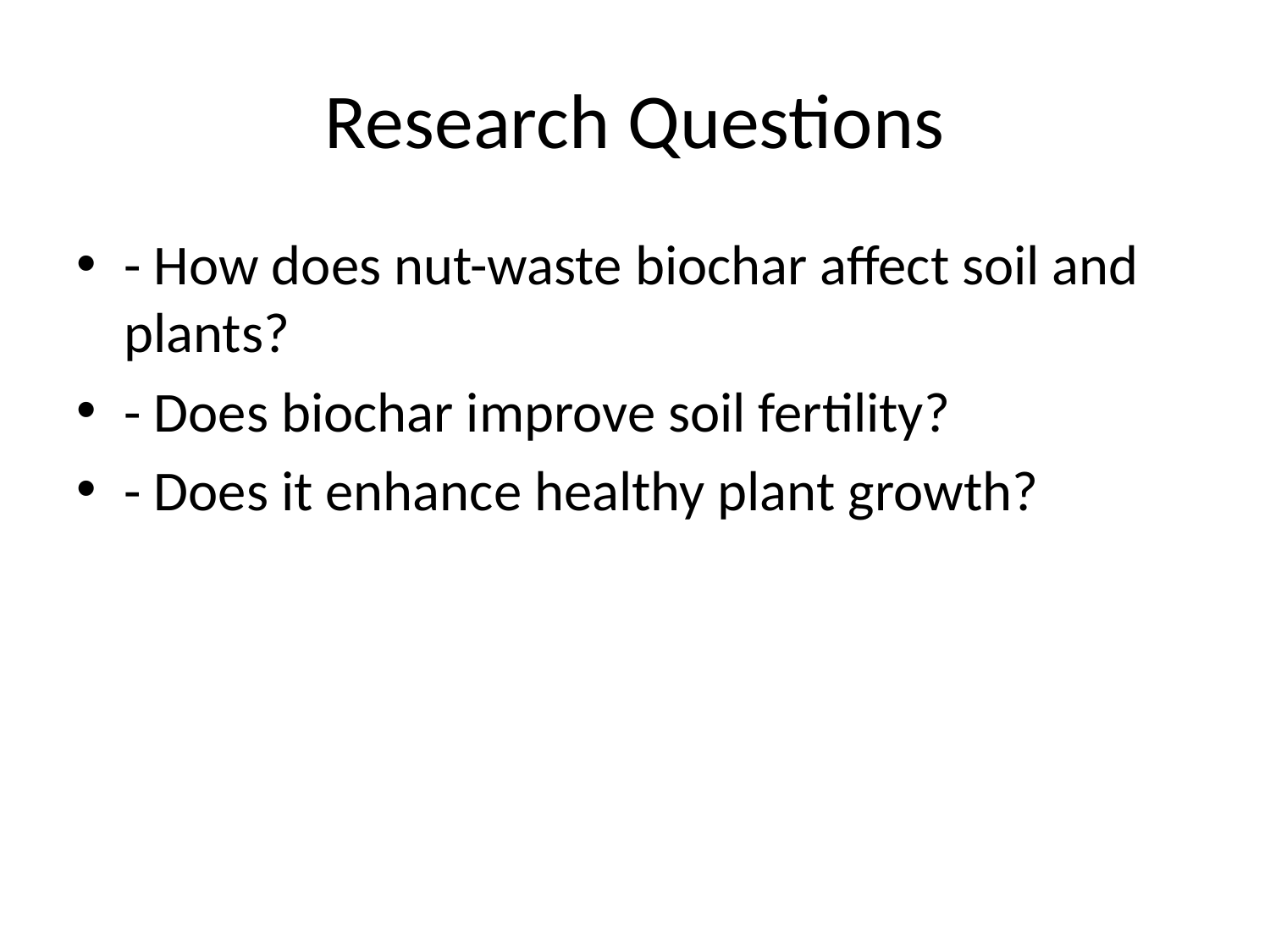

# Research Questions
- How does nut-waste biochar affect soil and plants?
- Does biochar improve soil fertility?
- Does it enhance healthy plant growth?